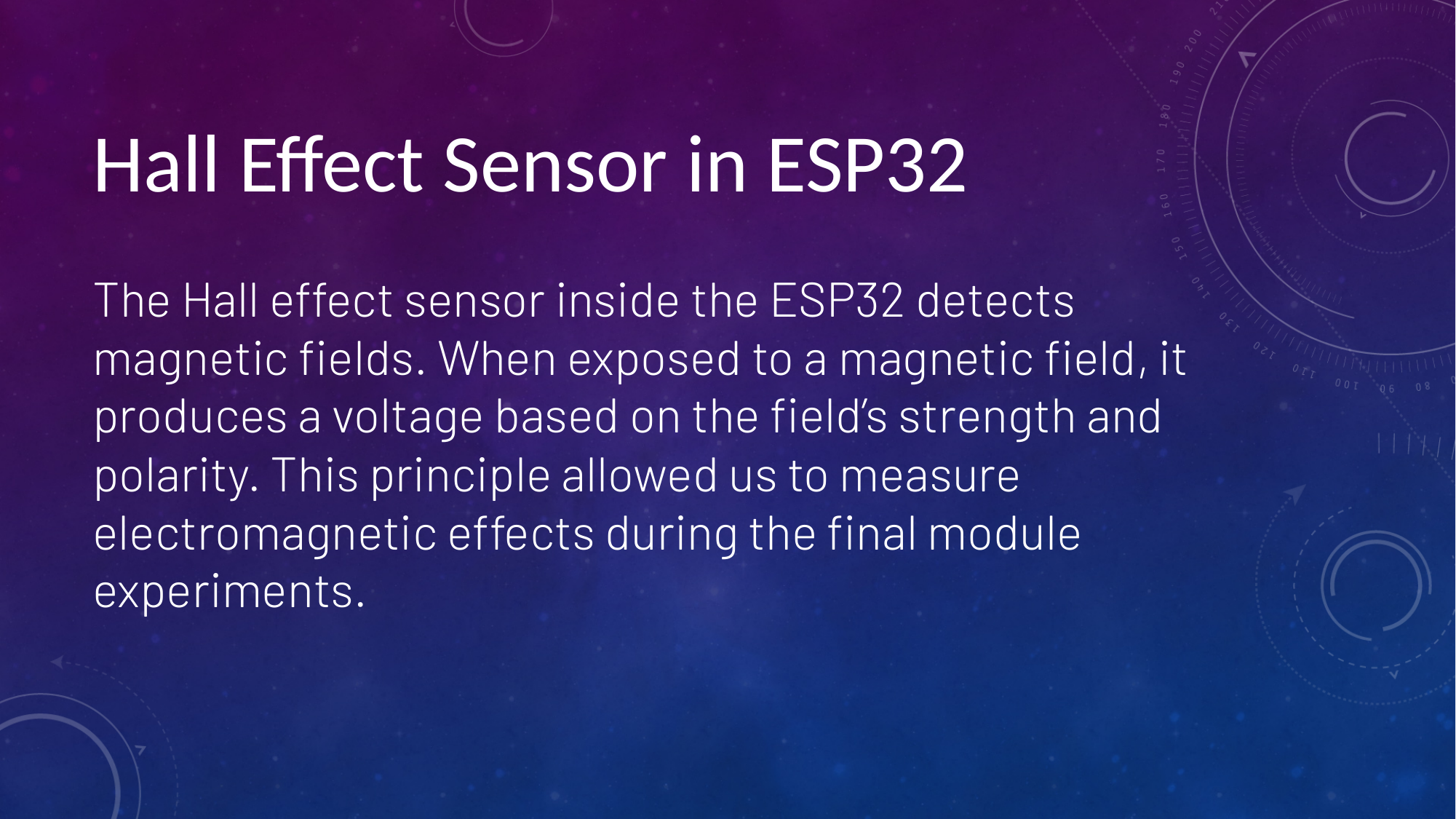

# Hall Effect Sensor in ESP32
The Hall effect sensor inside the ESP32 detects magnetic fields. When exposed to a magnetic field, it produces a voltage based on the field’s strength and polarity. This principle allowed us to measure electromagnetic effects during the final module experiments.